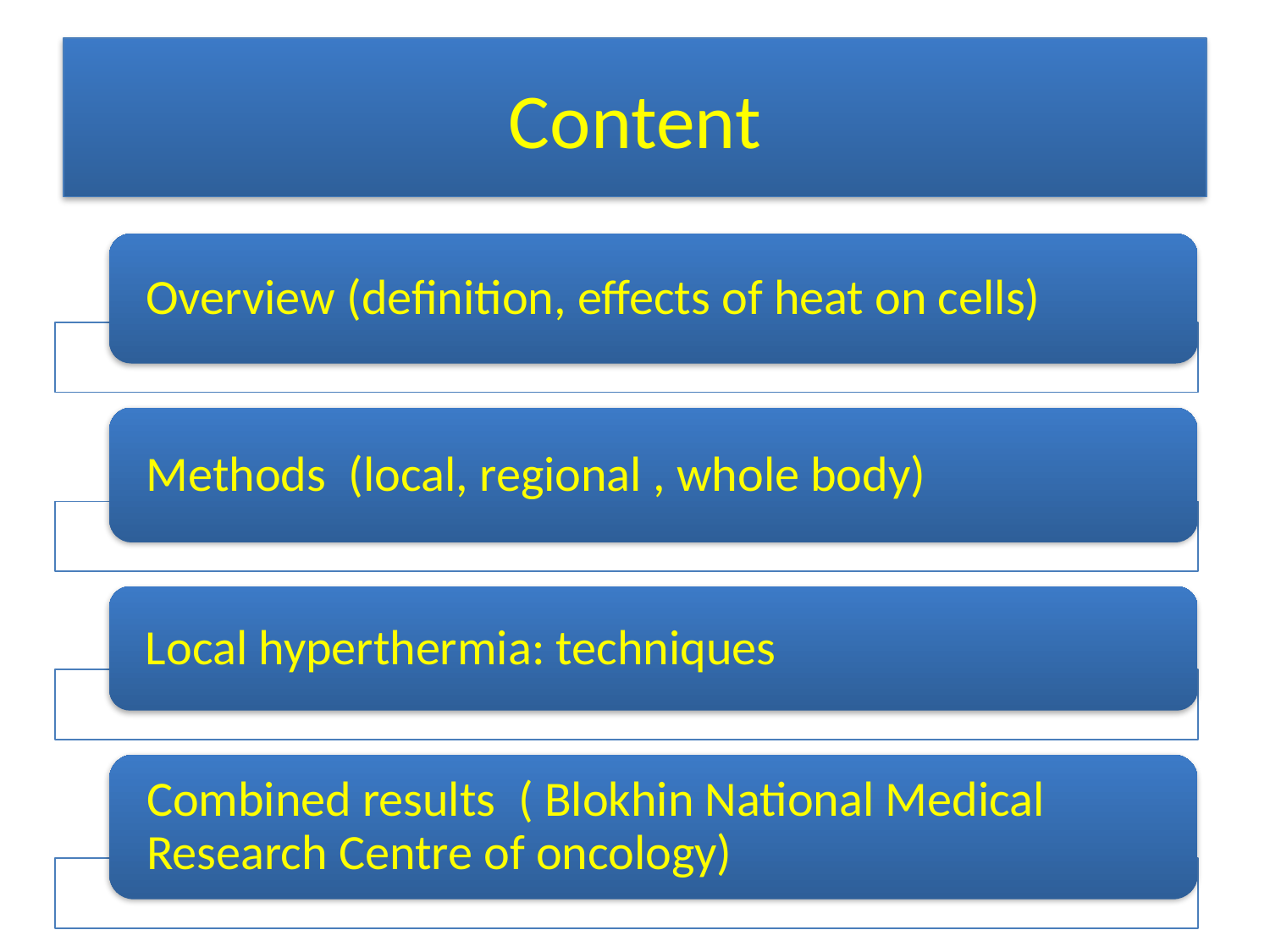

# Content
Overview (definition, effects of heat on cells)

Methods  (local, regional , whole body)

Local hyperthermia: techniques

Combined results  ( Blokhin National Medical Research Centre of oncology)